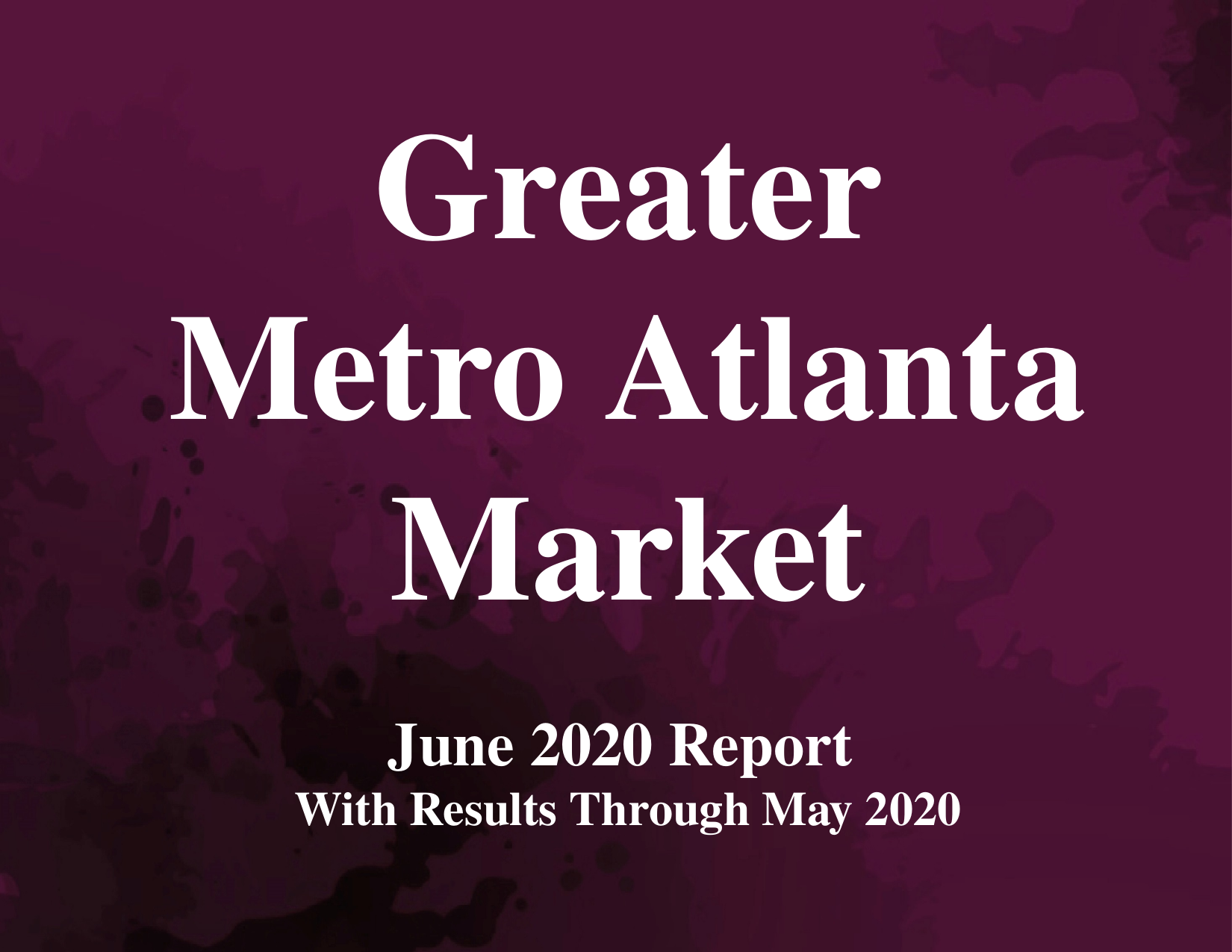

Greater
Metro Atlanta
Market
June 2020 Report
With Results Through May 2020